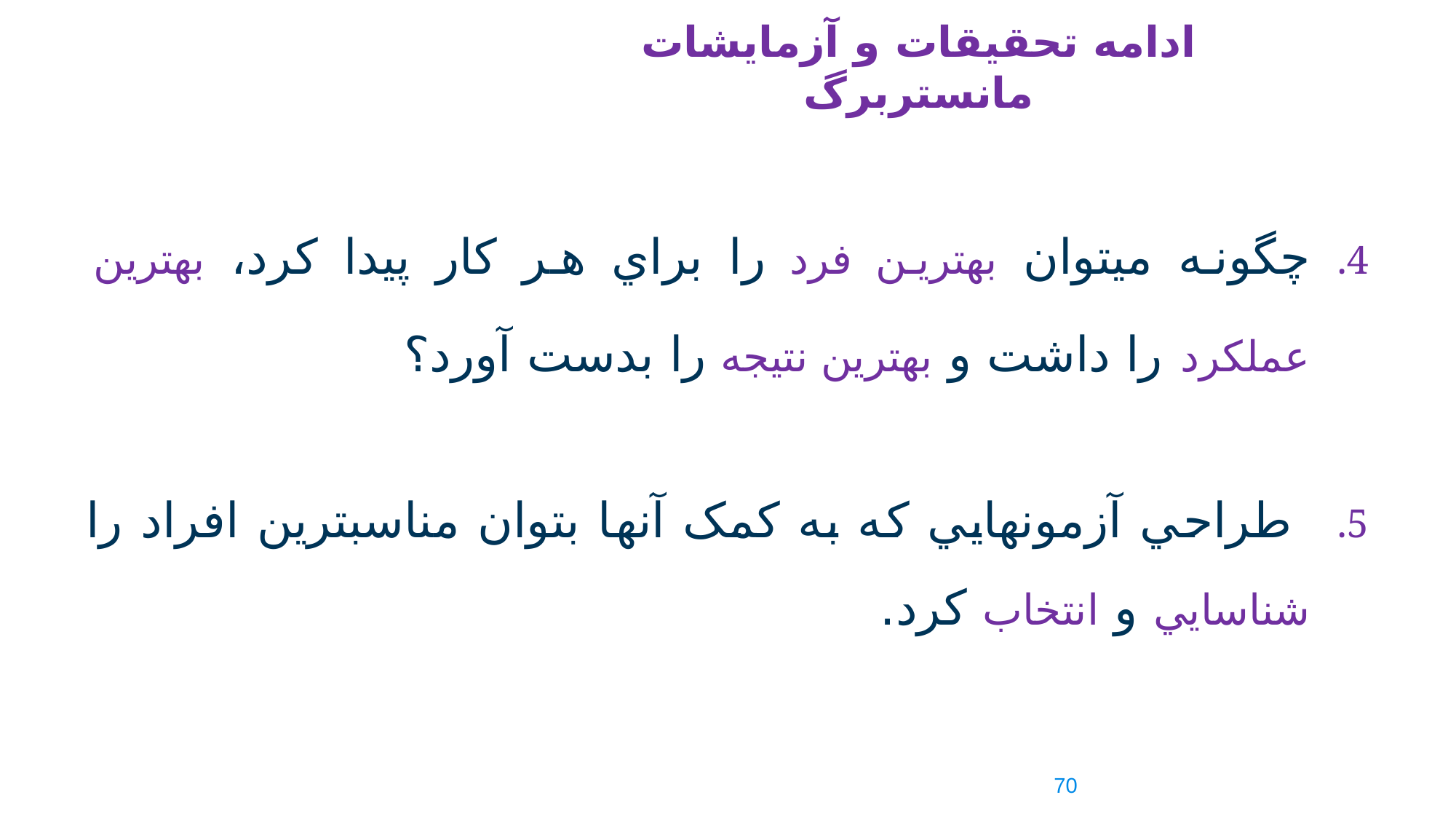

# ادامه تحقيقات و آزمايشات مانستربرگ
چگونه ميتوان بهترين فرد را براي هر کار پيدا کرد، بهترين عملکرد را داشت و بهترين نتيجه را بدست آورد؟

 طراحي آزمونهايي که به کمک آنها بتوان مناسبترين افراد را شناسايي و انتخاب کرد.

70